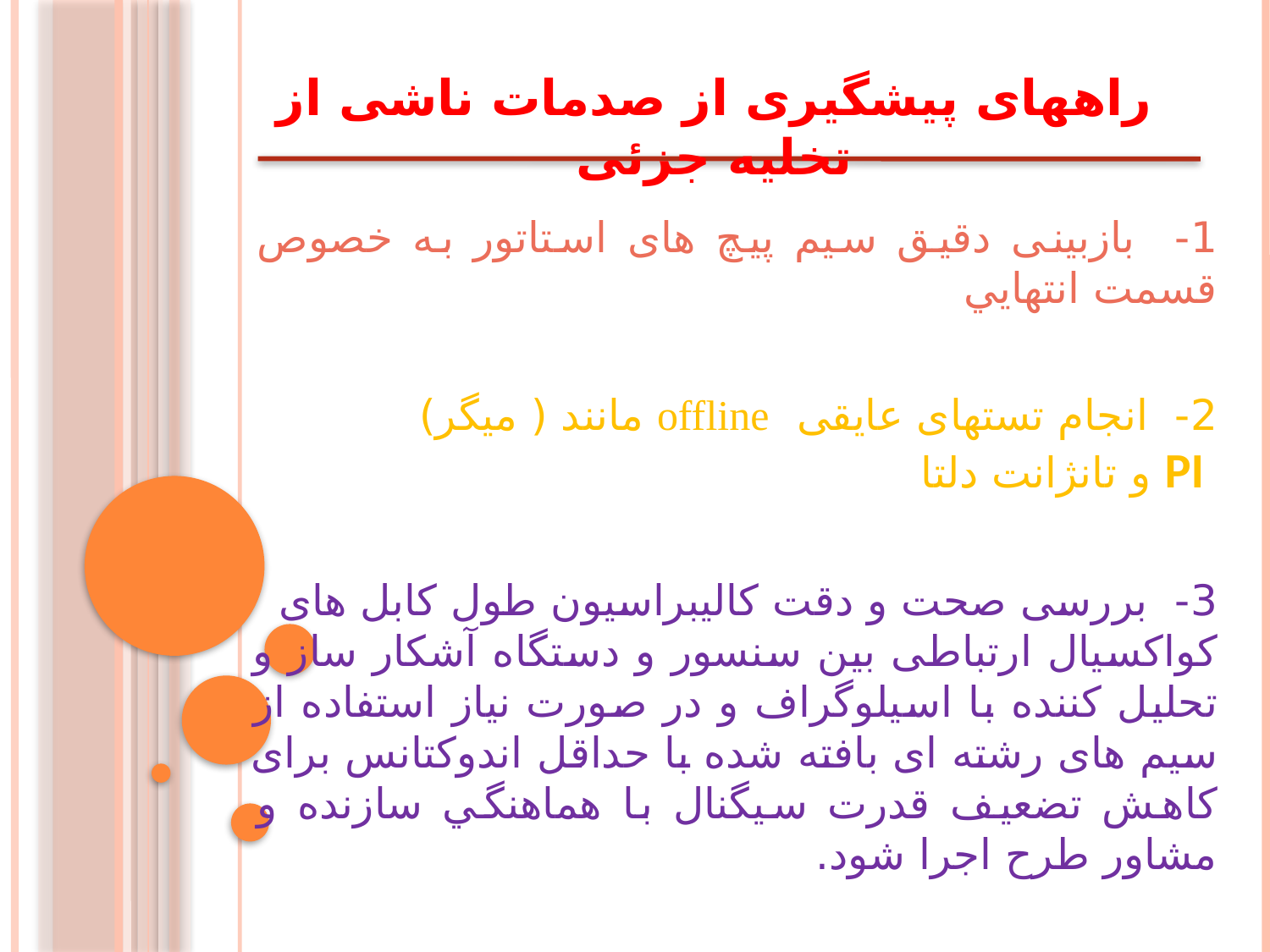

1-  بازبینی دقیق سیم پیچ های استاتور به خصوص قسمت انتهايي

2-  انجام تستهای عایقی  offline مانند ( میگر)
 PI و تانژانت دلتا

3-  بررسی صحت و دقت کالیبراسیون طول کابل های   کواکسیال ارتباطی بین سنسور و دستگاه آشکار ساز و تحلیل کننده با اسيلوگراف و در صورت نياز استفاده از سیم های رشته ای بافته شده با حداقل اندوکتانس برای کاهش تضعیف قدرت سیگنال با هماهنگي سازنده و مشاور طرح اجرا شود.
راههای پیشگیری از صدمات ناشی از تخلیه جزئی